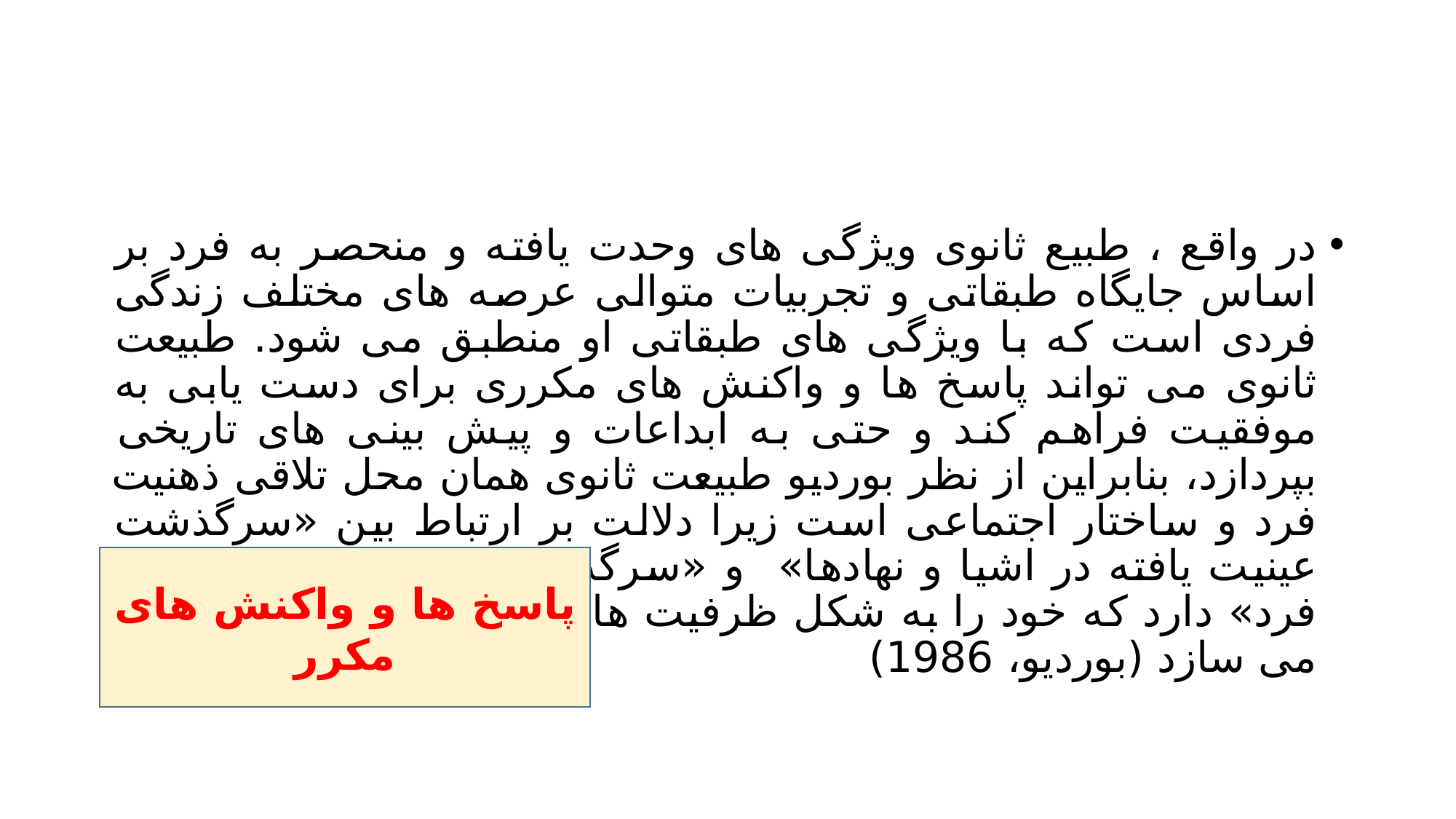

#
در واقع ، طبیع ثانوی ویژگی های وحدت یافته و منحصر به فرد بر اساس جایگاه طبقاتی و تجربیات متوالی عرصه های مختلف زندگی فردی است که با ویژگی های طبقاتی او منطبق می شود. طبیعت ثانوی می تواند پاسخ ها و واکنش های مکرری برای دست یابی به موفقیت فراهم کند و حتی به ابداعات و پیش بینی های تاریخی بپردازد، بنابراین از نظر بوردیو طبیعت ثانوی همان محل تلاقی ذهنیت فرد و ساختار اجتماعی است زیرا دلالت بر ارتباط بین «سرگذشت عینیت یافته در اشیا و نهادها»  و «سرگذشت تجسم یافته در درون فرد» دارد که خود را به شکل ظرفیت ها و استعدادهای پایدار نمایان می سازد (بوردیو، 1986)
پاسخ ها و واکنش های مکرر